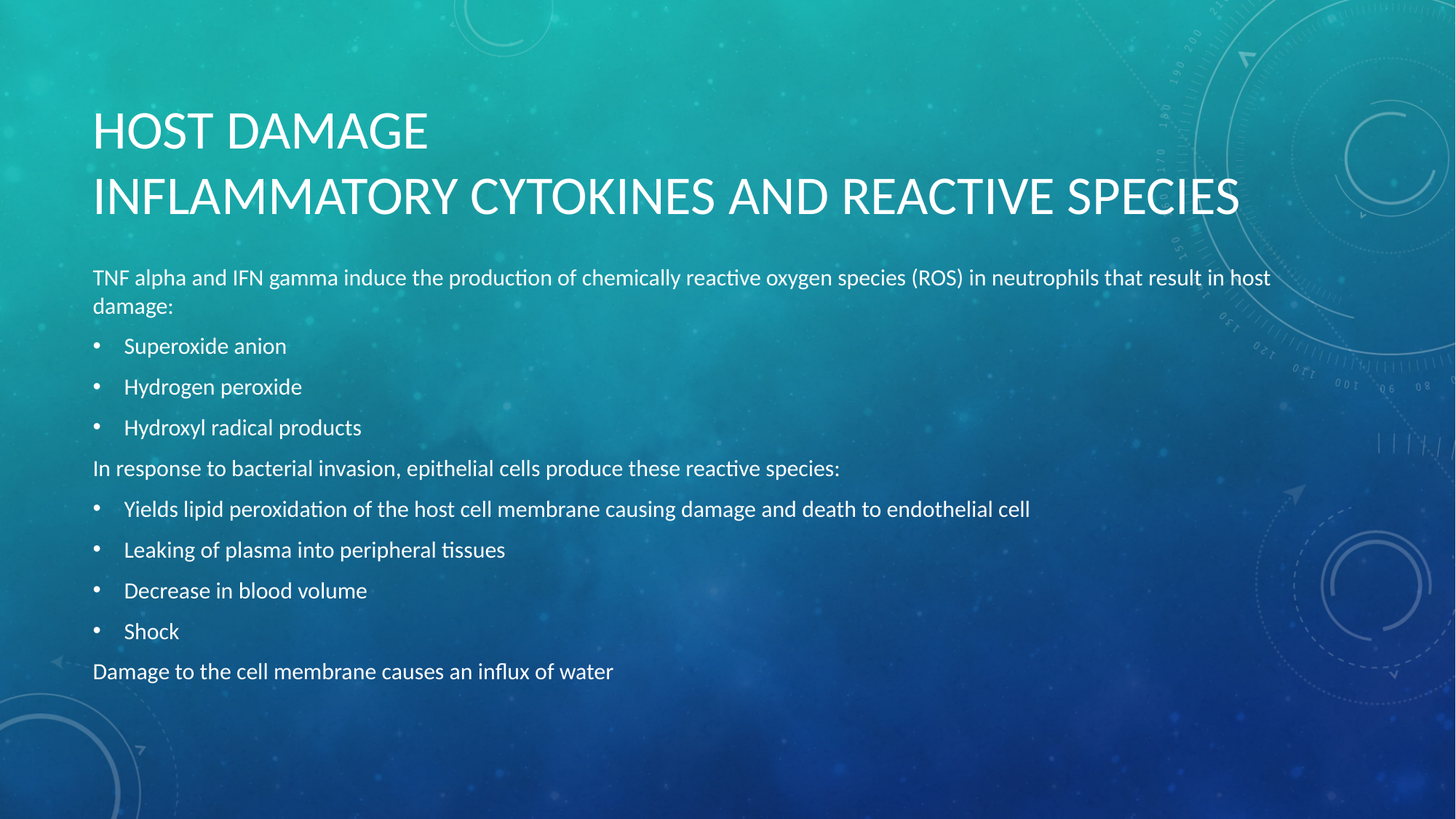

# Host damage Inflammatory cytokines and reactive species
TNF alpha and IFN gamma induce the production of chemically reactive oxygen species (ROS) in neutrophils that result in host damage:
Superoxide anion
Hydrogen peroxide
Hydroxyl radical products
In response to bacterial invasion, epithelial cells produce these reactive species:
Yields lipid peroxidation of the host cell membrane causing damage and death to endothelial cell
Leaking of plasma into peripheral tissues
Decrease in blood volume
Shock
Damage to the cell membrane causes an influx of water